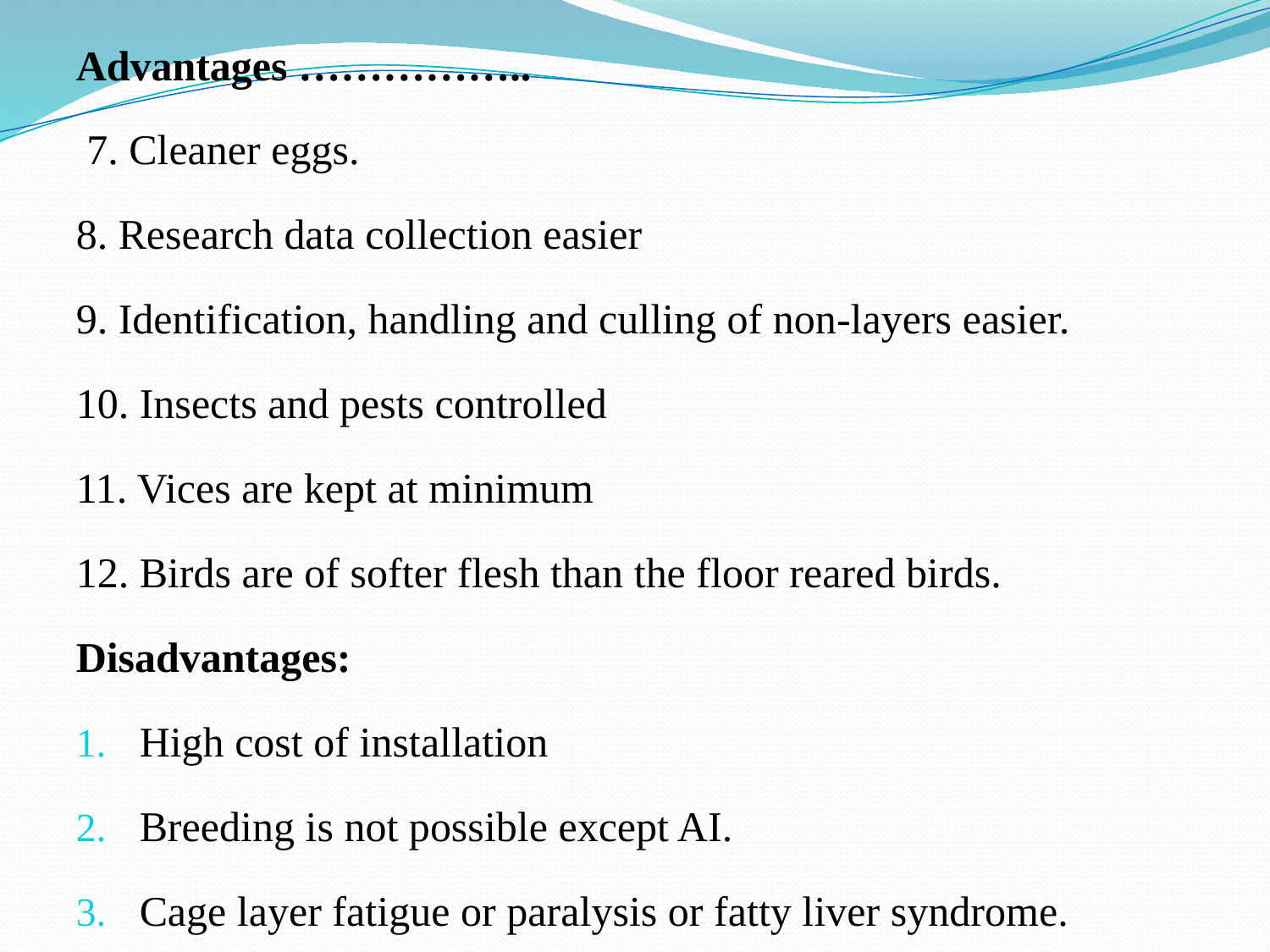

Advantages ……………..
 7. Cleaner eggs.
8. Research data collection easier
9. Identification, handling and culling of non-layers easier.
10. Insects and pests controlled
11. Vices are kept at minimum
12. Birds are of softer flesh than the floor reared birds.
Disadvantages:
High cost of installation
Breeding is not possible except AI.
Cage layer fatigue or paralysis or fatty liver syndrome.